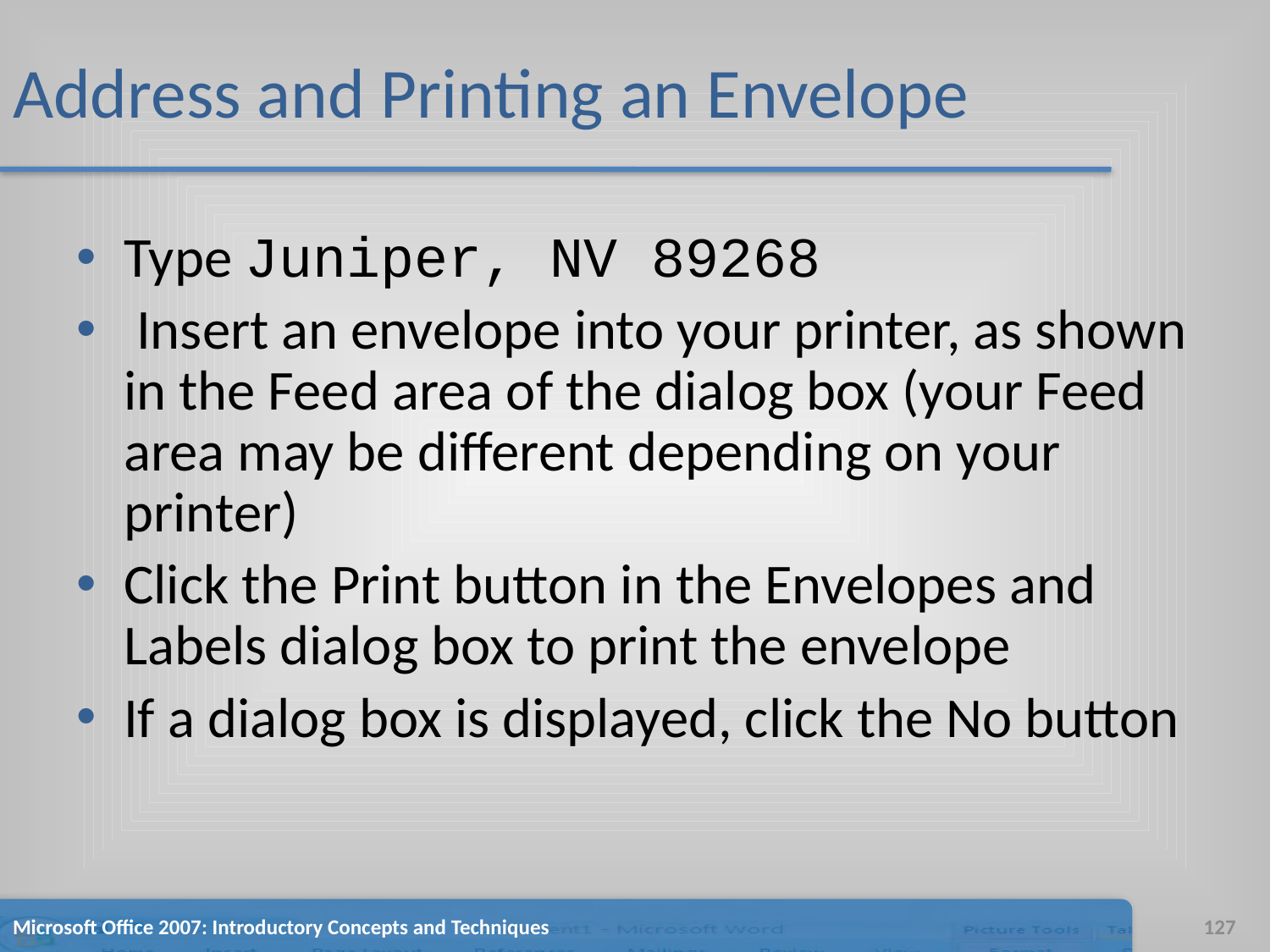

# Address and Printing an Envelope
Type Juniper, NV 89268
 Insert an envelope into your printer, as shown in the Feed area of the dialog box (your Feed area may be different depending on your printer)
Click the Print button in the Envelopes and Labels dialog box to print the envelope
If a dialog box is displayed, click the No button
Microsoft Office 2007: Introductory Concepts and Techniques
127